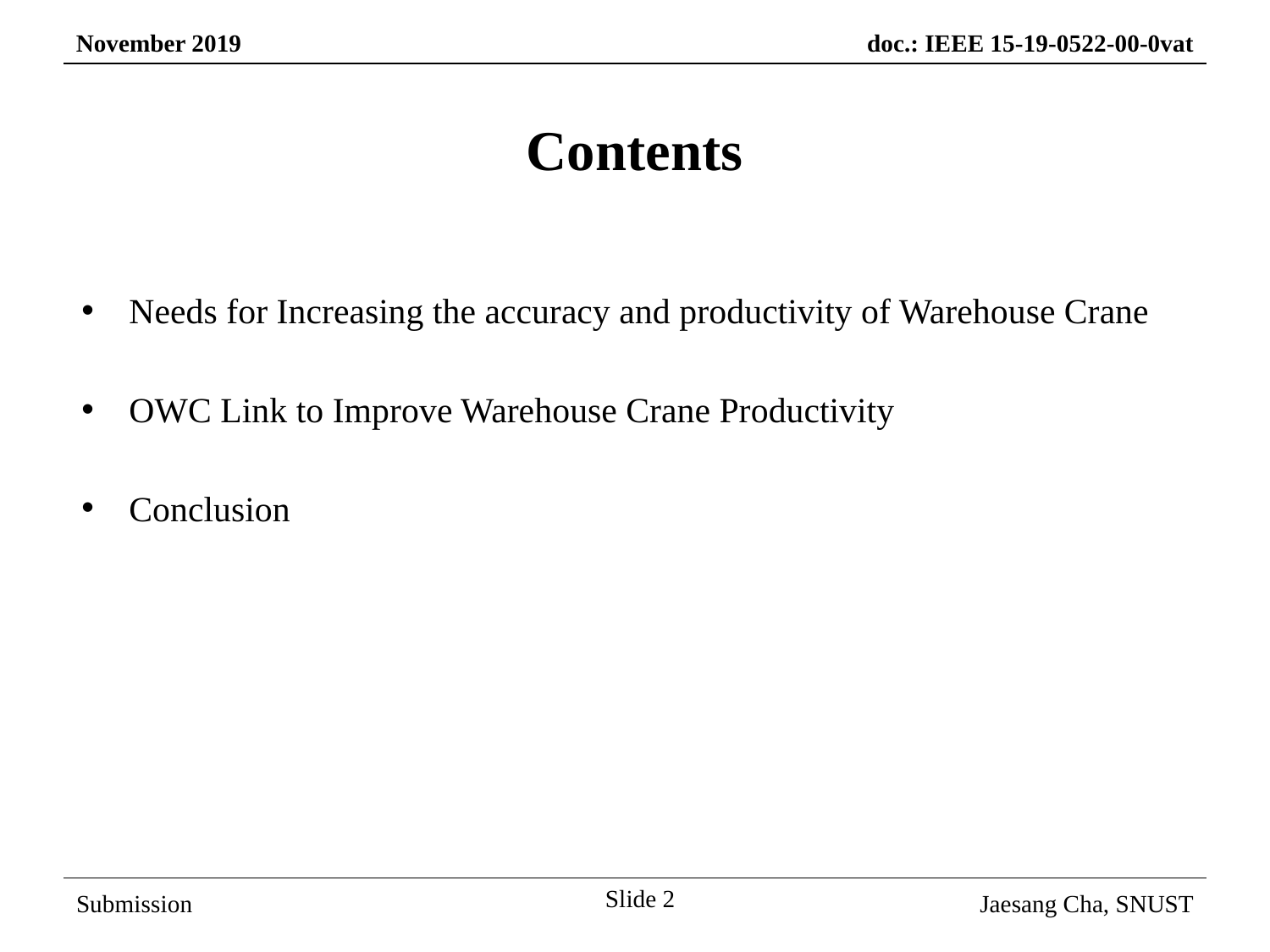

Contents
Needs for Increasing the accuracy and productivity of Warehouse Crane

OWC Link to Improve Warehouse Crane Productivity

Conclusion
Slide 2